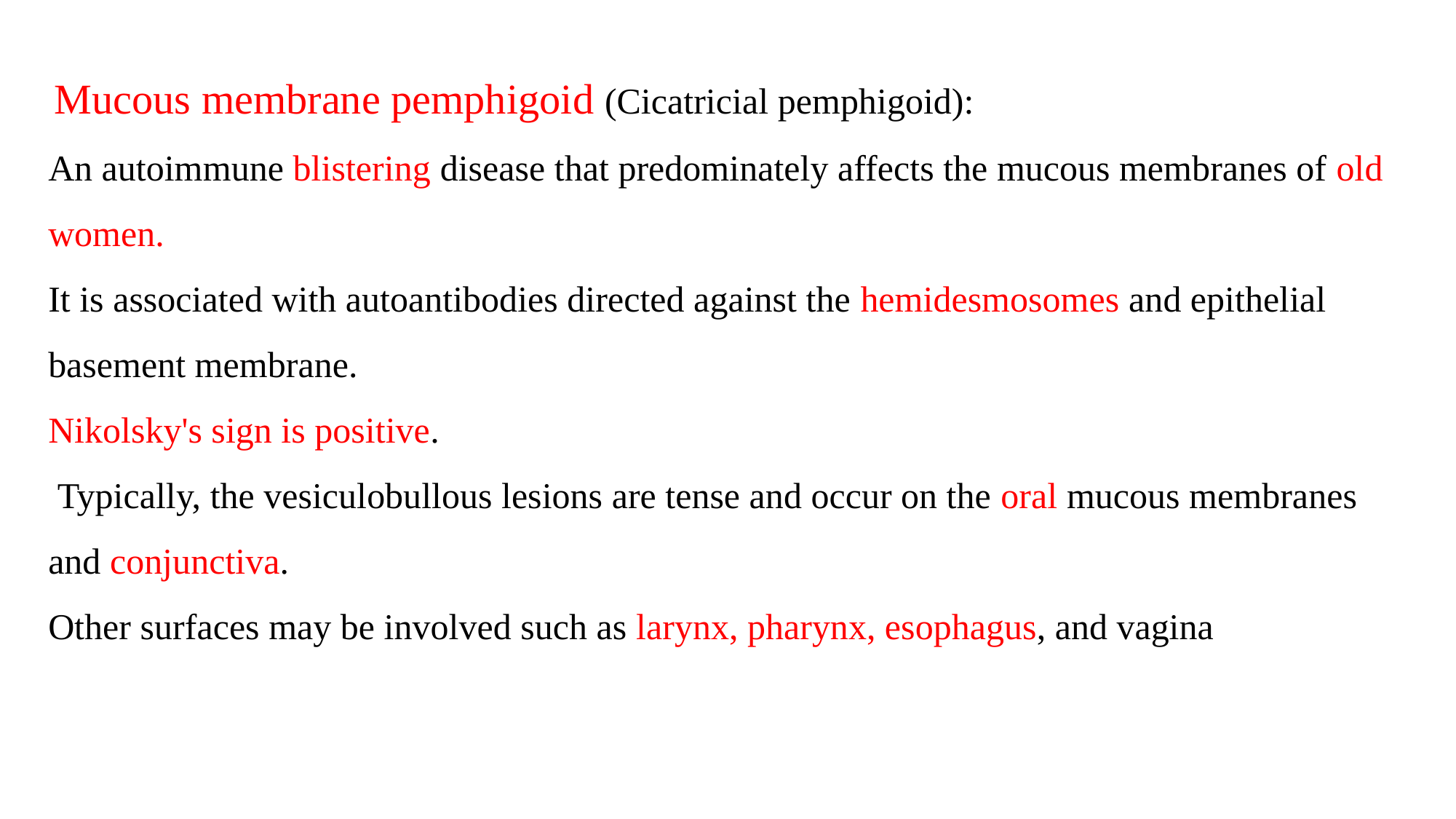

Mucous membrane pemphigoid (Cicatricial pemphigoid):
An autoimmune blistering disease that predominately affects the mucous membranes of old women.
It is associated with autoantibodies directed against the hemidesmosomes and epithelial basement membrane.
Nikolsky's sign is positive.
 Typically, the vesiculobullous lesions are tense and occur on the oral mucous membranes and conjunctiva.
Other surfaces may be involved such as larynx, pharynx, esophagus, and vagina